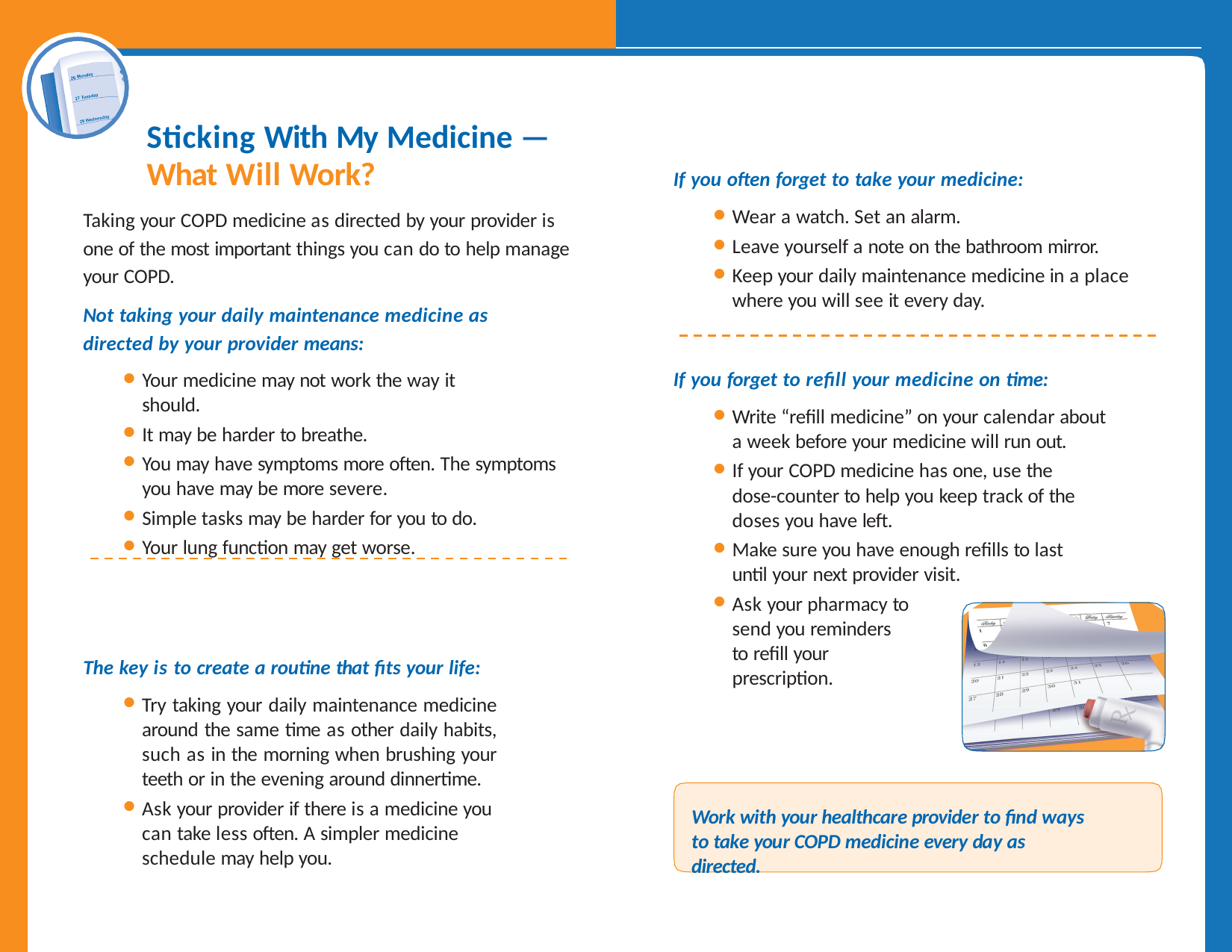

Sticking With My Medicine —
What Will Work?
Taking your COPD medicine as directed by your provider is one of the most important things you can do to help manage your COPD.
Not taking your daily maintenance medicine as directed by your provider means:
Your medicine may not work the way it should.
It may be harder to breathe.
You may have symptoms more often. The symptoms you have may be more severe.
Simple tasks may be harder for you to do.
Your lung function may get worse.
If you often forget to take your medicine:
Wear a watch. Set an alarm.
Leave yourself a note on the bathroom mirror.
Keep your daily maintenance medicine in a place where you will see it every day.

If you forget to refill your medicine on time:
Write “refill medicine” on your calendar about a week before your medicine will run out.
If your COPD medicine has one, use the dose-counter to help you keep track of the doses you have left.
Make sure you have enough refills to last until your next provider visit.
Ask your pharmacy to send you reminders
to refill your prescription.

The key is to create a routine that fits your life:
Try taking your daily maintenance medicine around the same time as other daily habits, such as in the morning when brushing your teeth or in the evening around dinnertime.
Ask your provider if there is a medicine you can take less often. A simpler medicine schedule may help you.

Work with your healthcare provider to find ways to take your COPD medicine every day as directed.